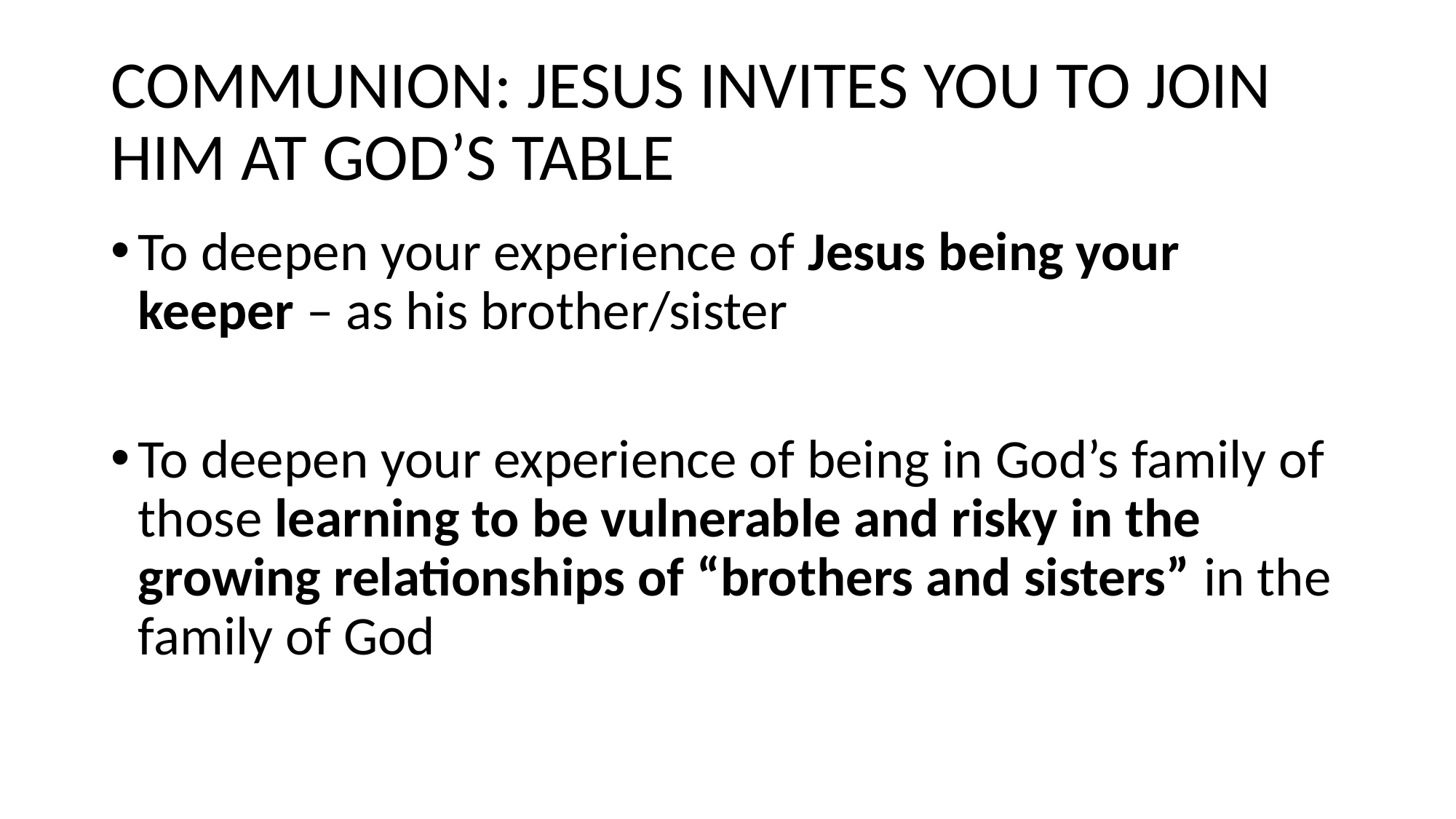

# COMMUNION: JESUS INVITES YOU TO JOIN HIM AT GOD’S TABLE
To deepen your experience of Jesus being your keeper – as his brother/sister

To deepen your experience of being in God’s family of those learning to be vulnerable and risky in the growing relationships of “brothers and sisters” in the family of God